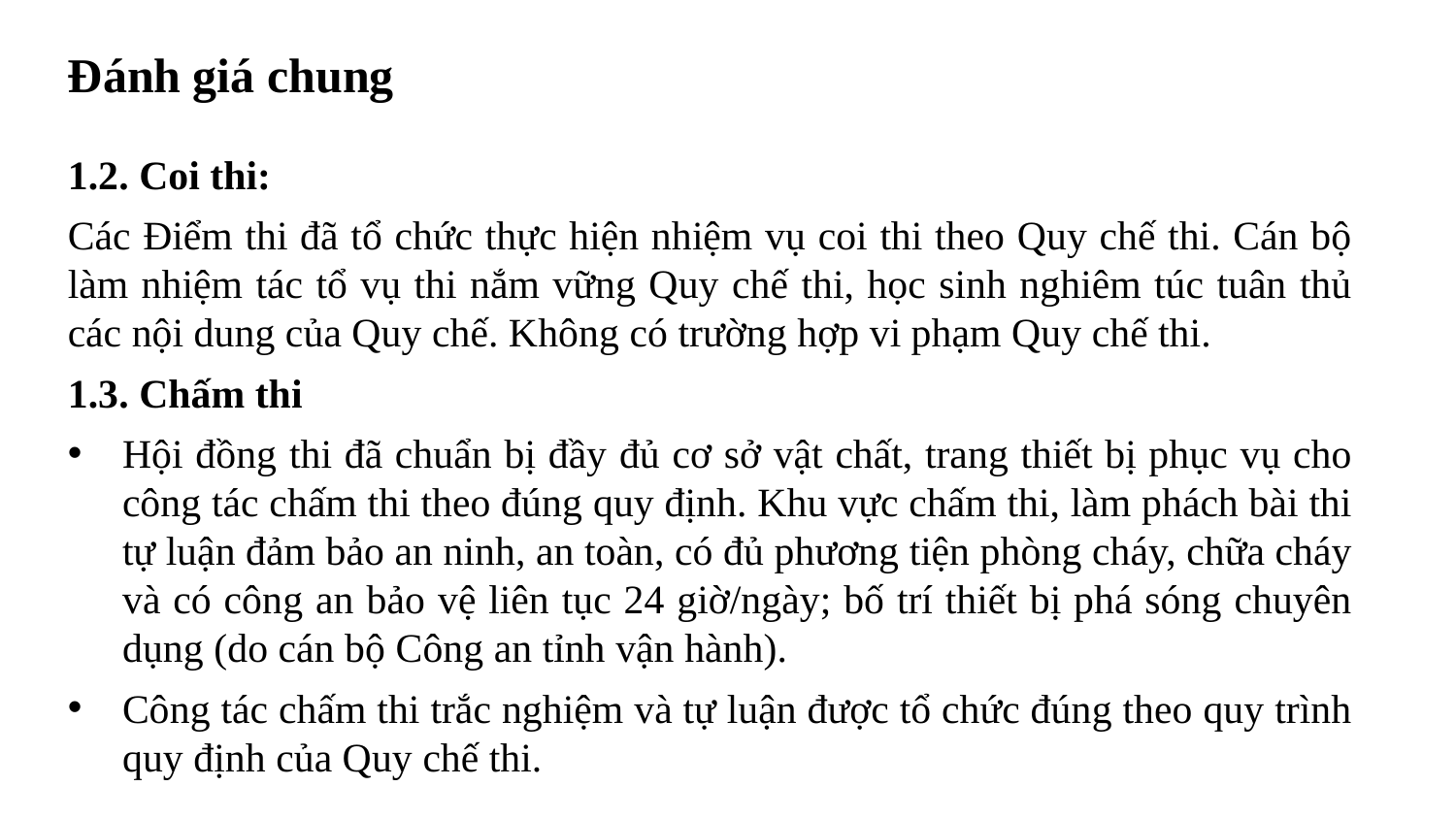

Đánh giá chung
1.2. Coi thi:
Các Điểm thi đã tổ chức thực hiện nhiệm vụ coi thi theo Quy chế thi. Cán bộ làm nhiệm tác tổ vụ thi nắm vững Quy chế thi, học sinh nghiêm túc tuân thủ các nội dung của Quy chế. Không có trường hợp vi phạm Quy chế thi.
1.3. Chấm thi
Hội đồng thi đã chuẩn bị đầy đủ cơ sở vật chất, trang thiết bị phục vụ cho công tác chấm thi theo đúng quy định. Khu vực chấm thi, làm phách bài thi tự luận đảm bảo an ninh, an toàn, có đủ phương tiện phòng cháy, chữa cháy và có công an bảo vệ liên tục 24 giờ/ngày; bố trí thiết bị phá sóng chuyên dụng (do cán bộ Công an tỉnh vận hành).
Công tác chấm thi trắc nghiệm và tự luận được tổ chức đúng theo quy trình quy định của Quy chế thi.